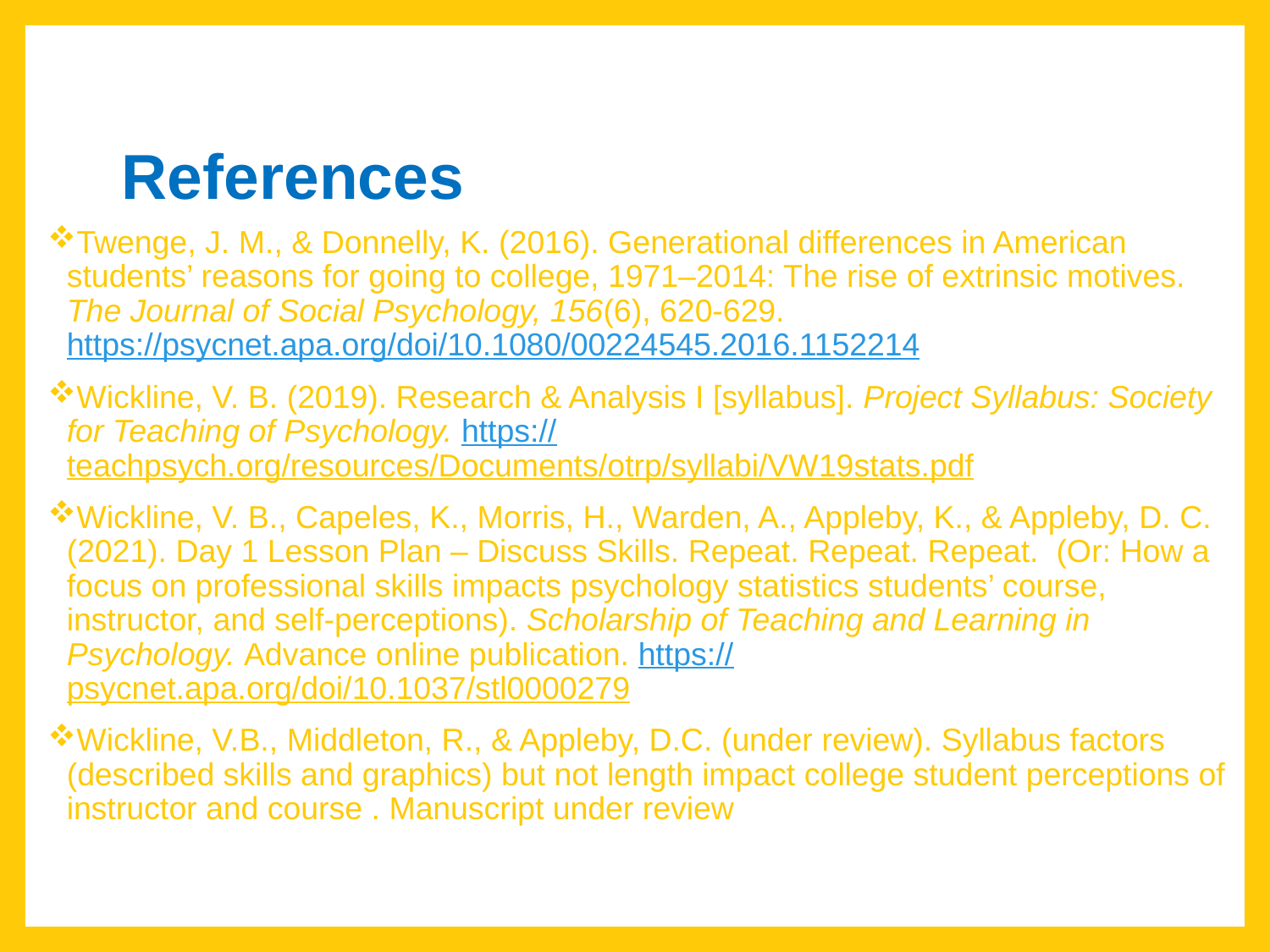

# References
Twenge, J. M., & Donnelly, K. (2016). Generational differences in American students’ reasons for going to college, 1971–2014: The rise of extrinsic motives. The Journal of Social Psychology, 156(6), 620-629. https://psycnet.apa.org/doi/10.1080/00224545.2016.1152214
Wickline, V. B. (2019). Research & Analysis I [syllabus]. Project Syllabus: Society for Teaching of Psychology. https://teachpsych.org/resources/Documents/otrp/syllabi/VW19stats.pdf
Wickline, V. B., Capeles, K., Morris, H., Warden, A., Appleby, K., & Appleby, D. C. (2021). Day 1 Lesson Plan – Discuss Skills. Repeat. Repeat. Repeat.  (Or: How a focus on professional skills impacts psychology statistics students’ course, instructor, and self-perceptions). Scholarship of Teaching and Learning in Psychology. Advance online publication. https://psycnet.apa.org/doi/10.1037/stl0000279
Wickline, V.B., Middleton, R., & Appleby, D.C. (under review). Syllabus factors (described skills and graphics) but not length impact college student perceptions of instructor and course . Manuscript under review